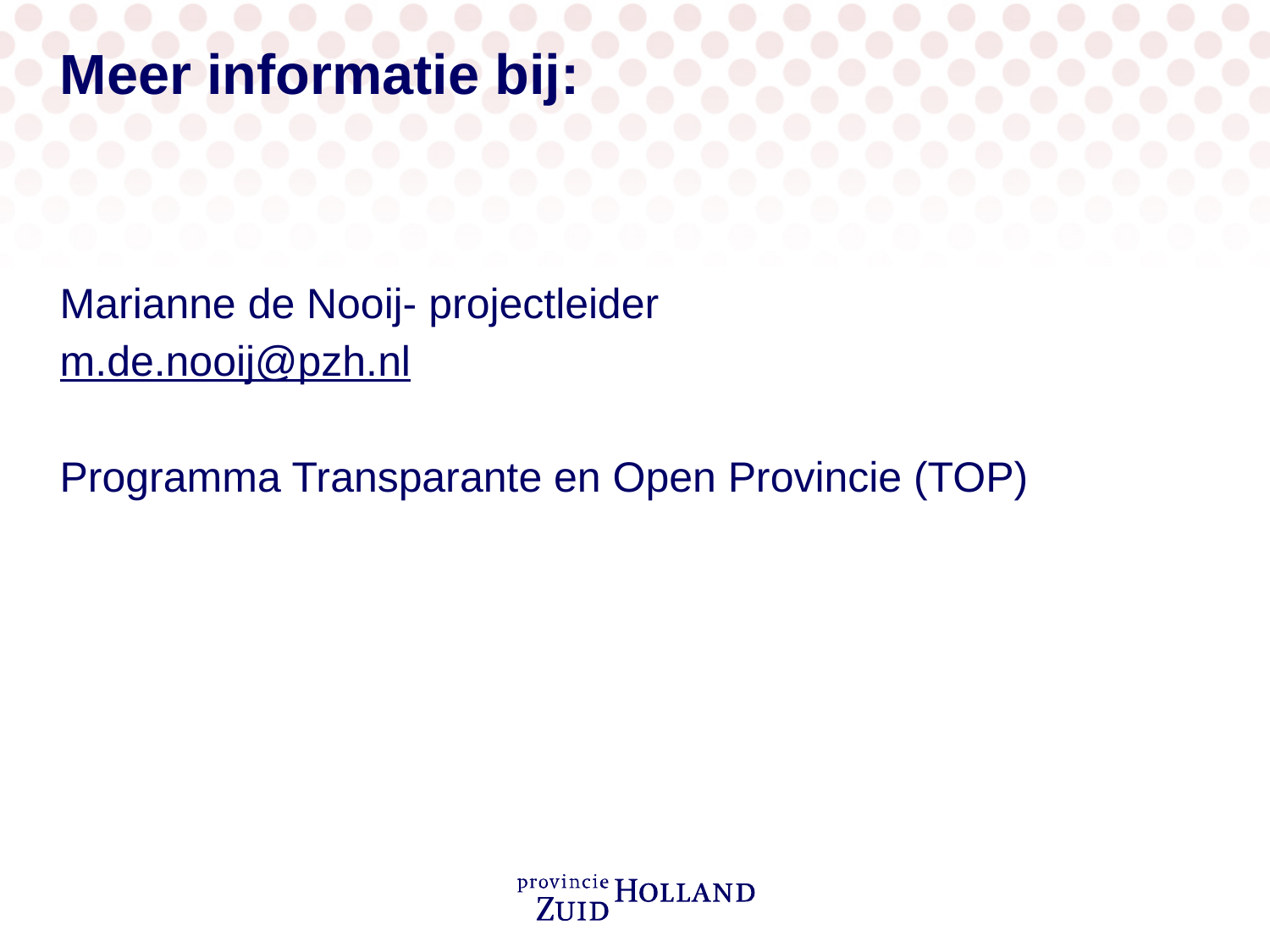

# Meer informatie bij:

Marianne de Nooij- projectleider
m.de.nooij@pzh.nl

Programma Transparante en Open Provincie (TOP)